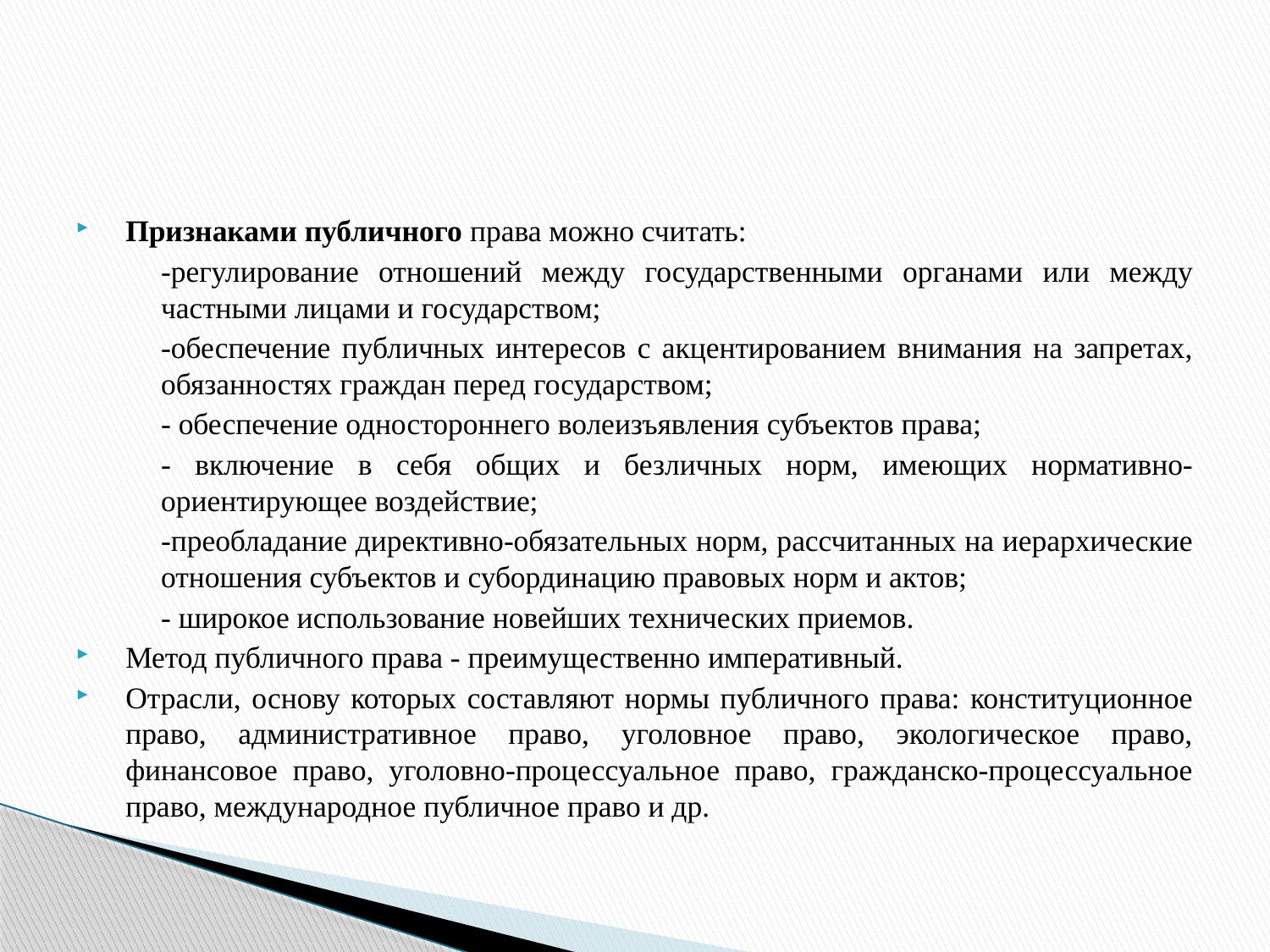

#
Признаками публичного права можно считать:
-регулирование отношений между государственными органами или между частными лицами и государством;
-обеспечение публичных интересов с акцентированием внимания на запретах, обязанностях граждан перед государством;
- обеспечение одностороннего волеизъявления субъектов права;
- включение в себя общих и безличных норм, имеющих нормативно-ориентирующее воздействие;
-преобладание директивно-обязательных норм, рассчитанных на иерархические отношения субъектов и субординацию правовых норм и актов;
- широкое использование новейших технических приемов.
Метод публичного права - преимущественно императивный.
Отрасли, основу которых составляют нормы публичного права: конституционное право, административное право, уголовное право, экологическое право, финансовое право, уголовно-процессуальное право, гражданско-процессуальное право, международное публичное право и др.